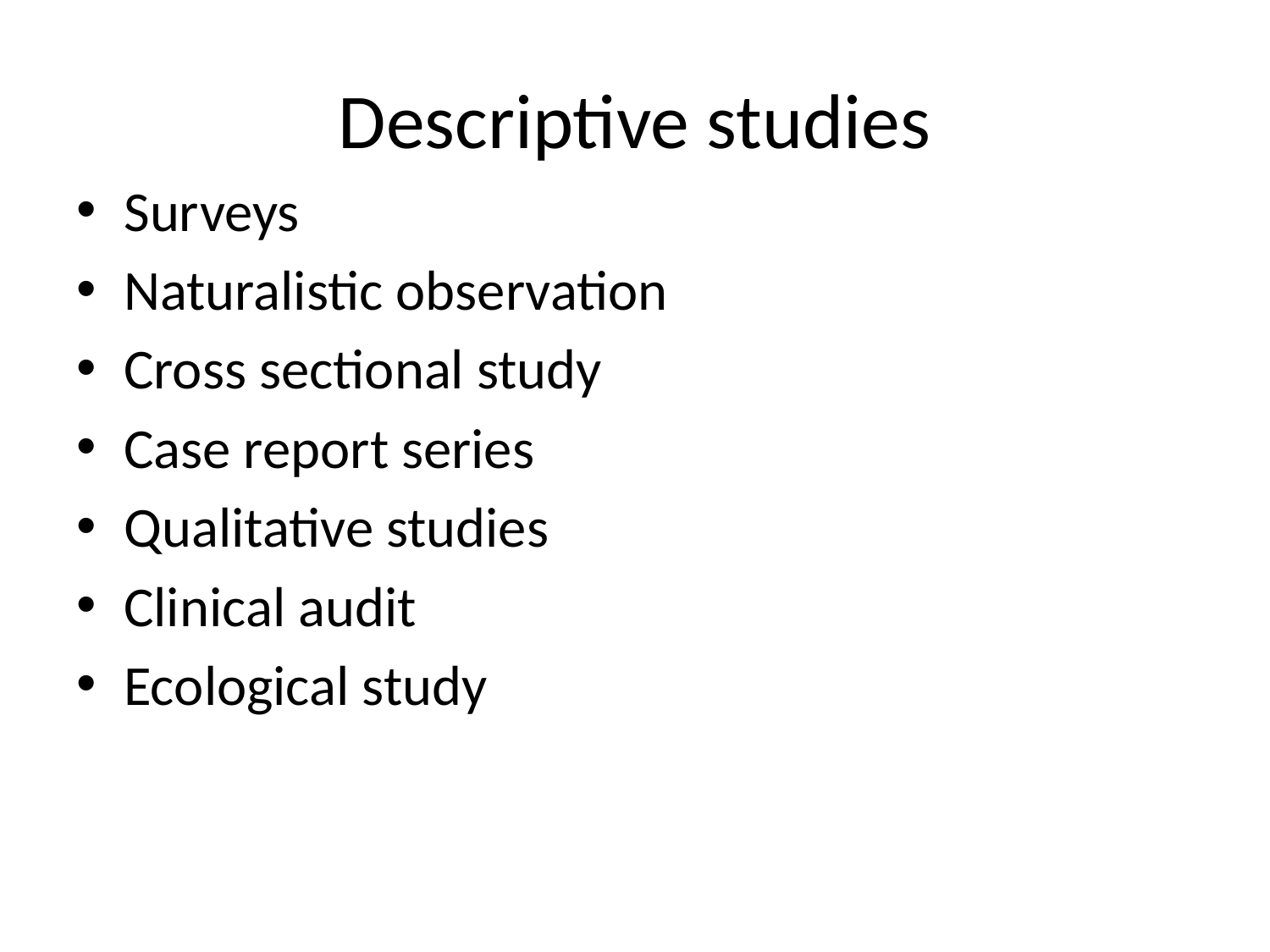

# Descriptive studies
Surveys
Naturalistic observation
Cross sectional study
Case report series
Qualitative studies
Clinical audit
Ecological study